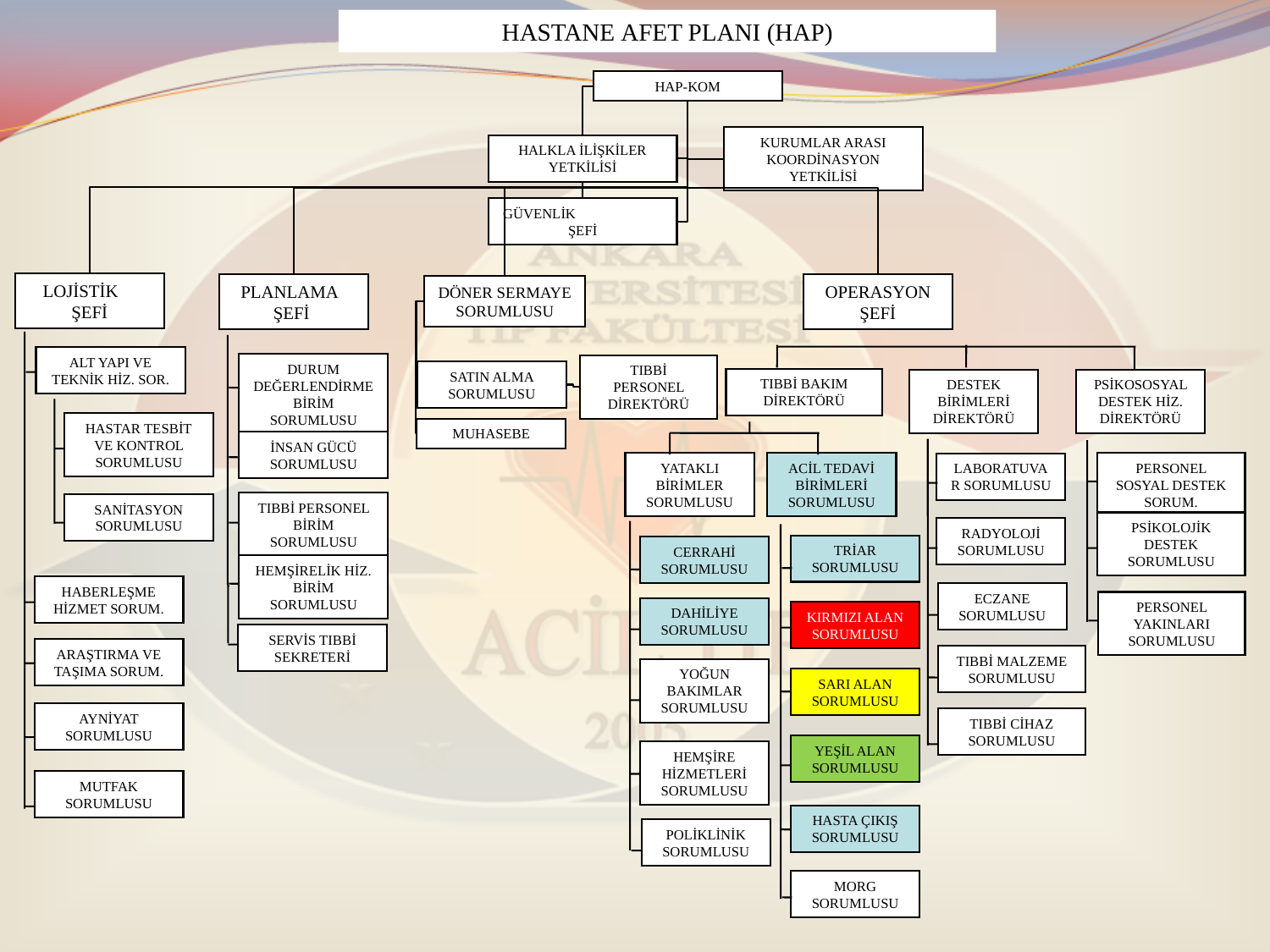

HASTANE AFET PLANI (HAP)
HAP-KOM
KURUMLAR ARASI KOORDİNASYON YETKİLİSİ
HALKLA İLİŞKİLER YETKİLİSİ
GÜVENLİK                         ŞEFİ
LOJİSTİK     ŞEFİ
PLANLAMA   ŞEFİ
OPERASYON ŞEFİ
DÖNER SERMAYE SORUMLUSU

ALT YAPI VE TEKNİK HİZ. SOR.
DURUM DEĞERLENDİRME BİRİM SORUMLUSU
TIBBİ PERSONEL DİREKTÖRÜ
SATIN ALMA SORUMLUSU
TIBBİ BAKIM DİREKTÖRÜ
DESTEK BİRİMLERİ DİREKTÖRÜ
PSİKOSOSYAL DESTEK HİZ. DİREKTÖRÜ

HASTAR TESBİT VE KONTROL SORUMLUSU
MUHASEBE

İNSAN GÜCÜ SORUMLUSU

YATAKLI BİRİMLER SORUMLUSU
ACİL TEDAVİ BİRİMLERİ SORUMLUSU
PERSONEL SOSYAL DESTEK SORUM.
LABORATUVAR SORUMLUSU

TIBBİ PERSONEL BİRİM SORUMLUSU
SANİTASYON SORUMLUSU
PSİKOLOJİK DESTEK SORUMLUSU
RADYOLOJİ SORUMLUSU

TRİAR SORUMLUSU
CERRAHİ SORUMLUSU

HEMŞİRELİK HİZ. BİRİM SORUMLUSU

HABERLEŞME HİZMET SORUM.
ECZANE SORUMLUSU

PERSONEL YAKINLARI SORUMLUSU
DAHİLİYE SORUMLUSU
KIRMIZI ALAN SORUMLUSU

SERVİS TIBBİ SEKRETERİ

ARAŞTIRMA VE TAŞIMA SORUM.

TIBBİ MALZEME SORUMLUSU
YOĞUN BAKIMLAR SORUMLUSU

SARI ALAN SORUMLUSU

AYNİYAT SORUMLUSU
TIBBİ CİHAZ SORUMLUSU
YEŞİL ALAN SORUMLUSU

HEMŞİRE HİZMETLERİ SORUMLUSU

MUTFAK SORUMLUSU

HASTA ÇIKIŞ SORUMLUSU

POLİKLİNİK SORUMLUSU

MORG SORUMLUSU